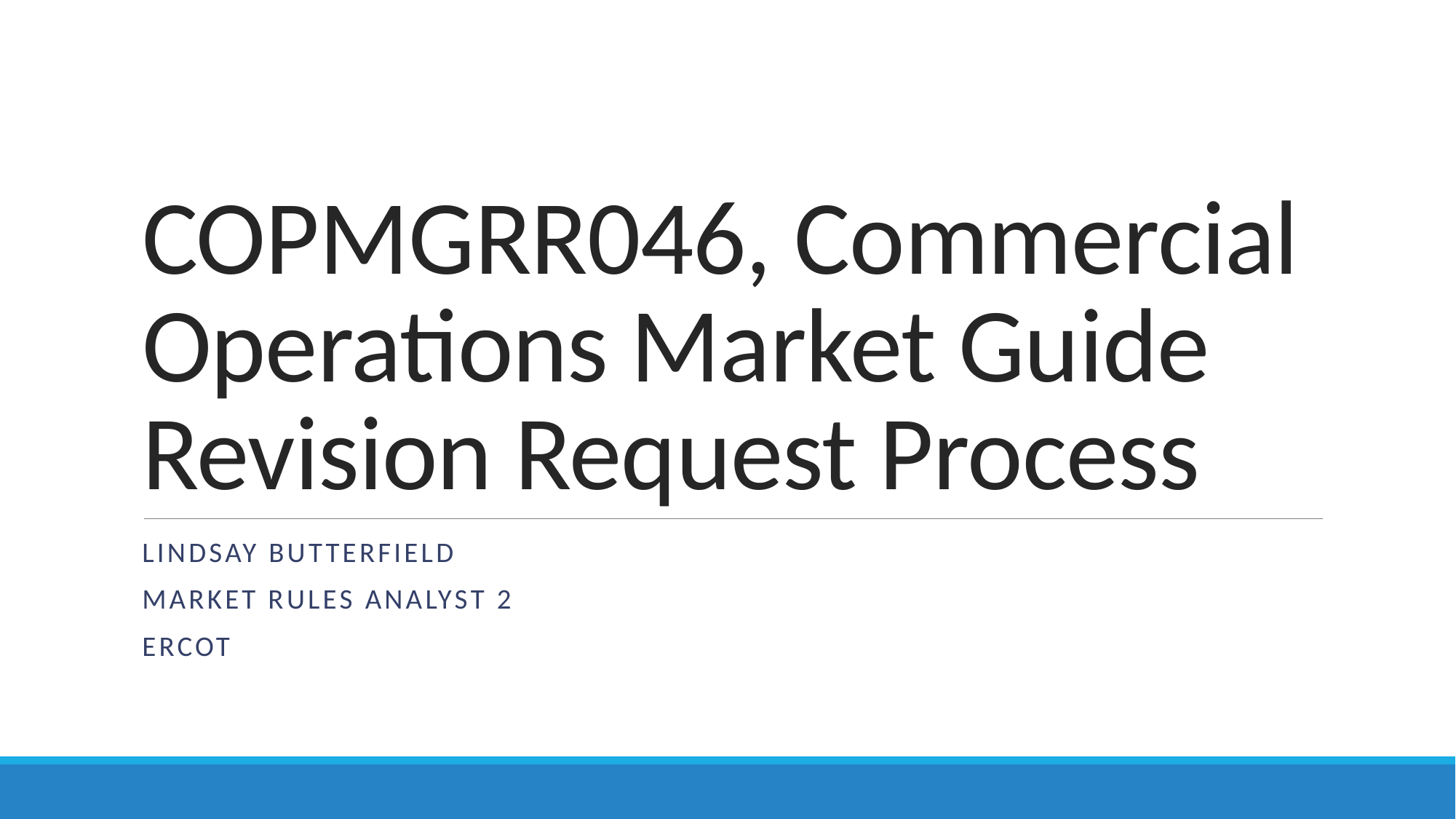

# COPMGRR046, Commercial Operations Market Guide Revision Request Process
Lindsay Butterfield
Market Rules Analyst 2
ERCOT